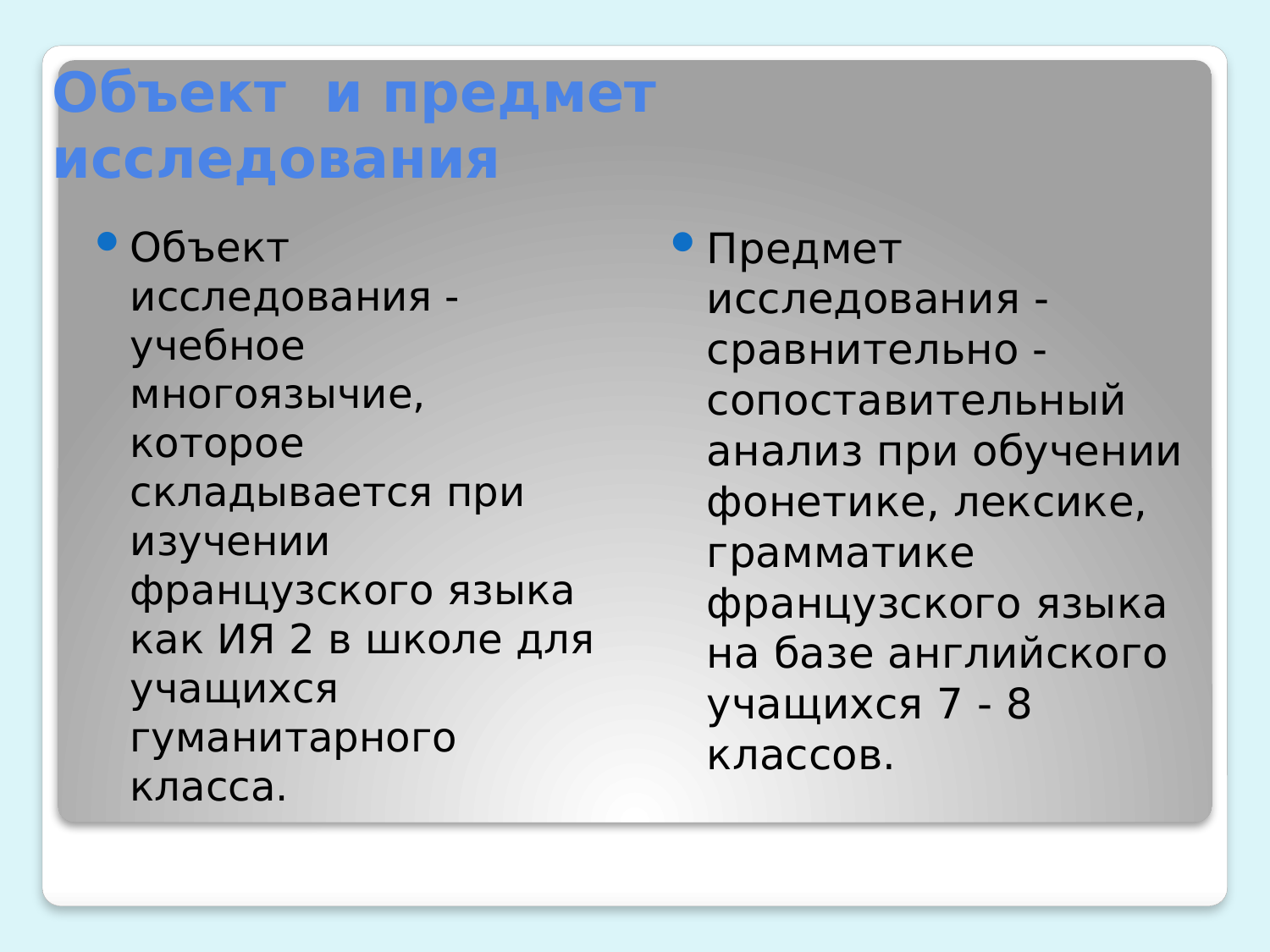

# Объект  и предмет исследования
Объект исследования - учебное многоязычие, которое складывается при изучении французского языка как ИЯ 2 в школе для учащихся гуманитарного класса.
Предмет исследования - сравнительно - сопоставительный анализ при обучении фонетике, лексике, грамматике французского языка на базе английского учащихся 7 - 8 классов.